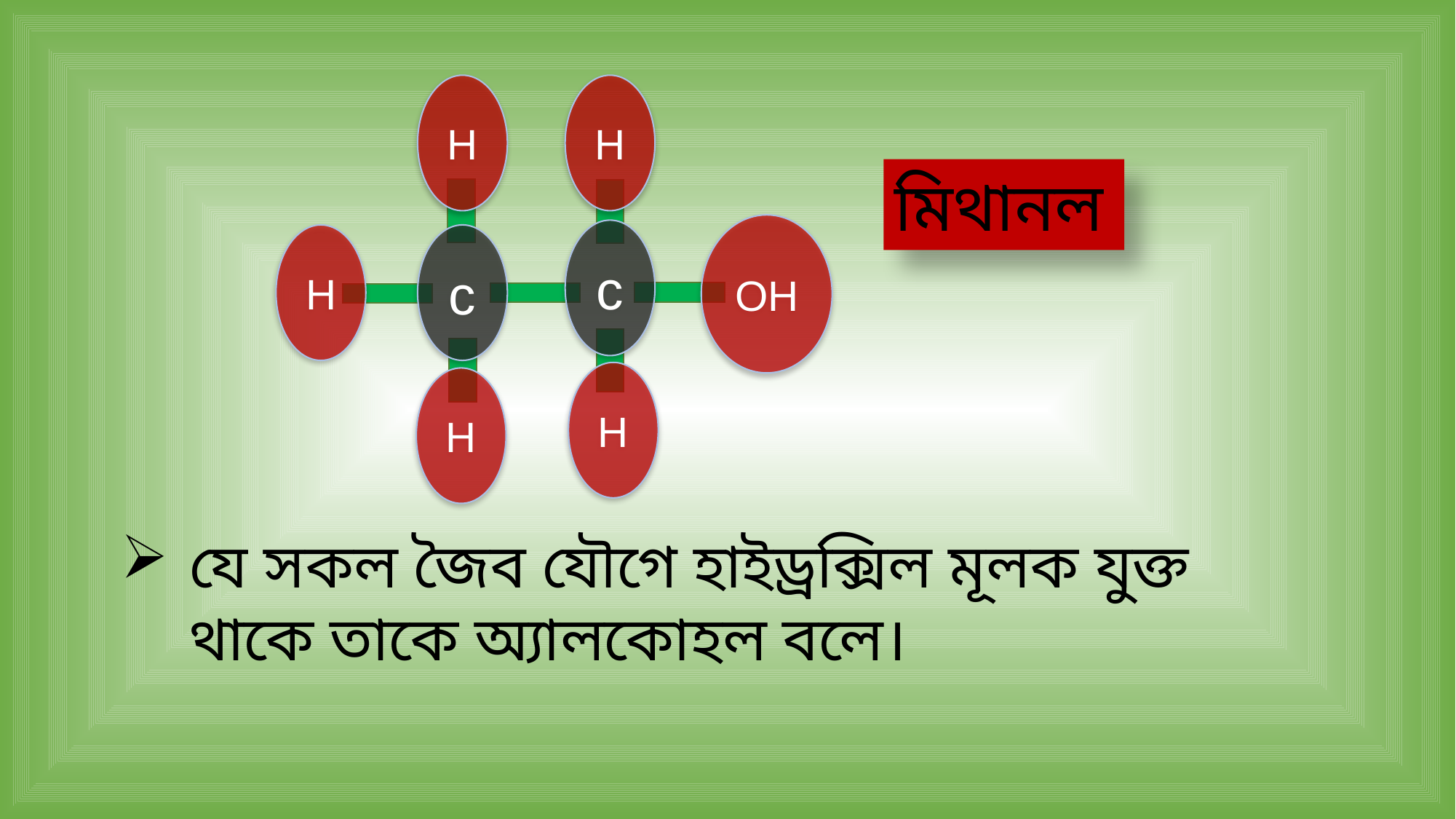

H
H

OH
c
H
c

H
H
মিথানল
যে সকল জৈব যৌগে হাইড্রক্সিল মূলক যুক্ত থাকে তাকে অ্যালকোহল বলে।